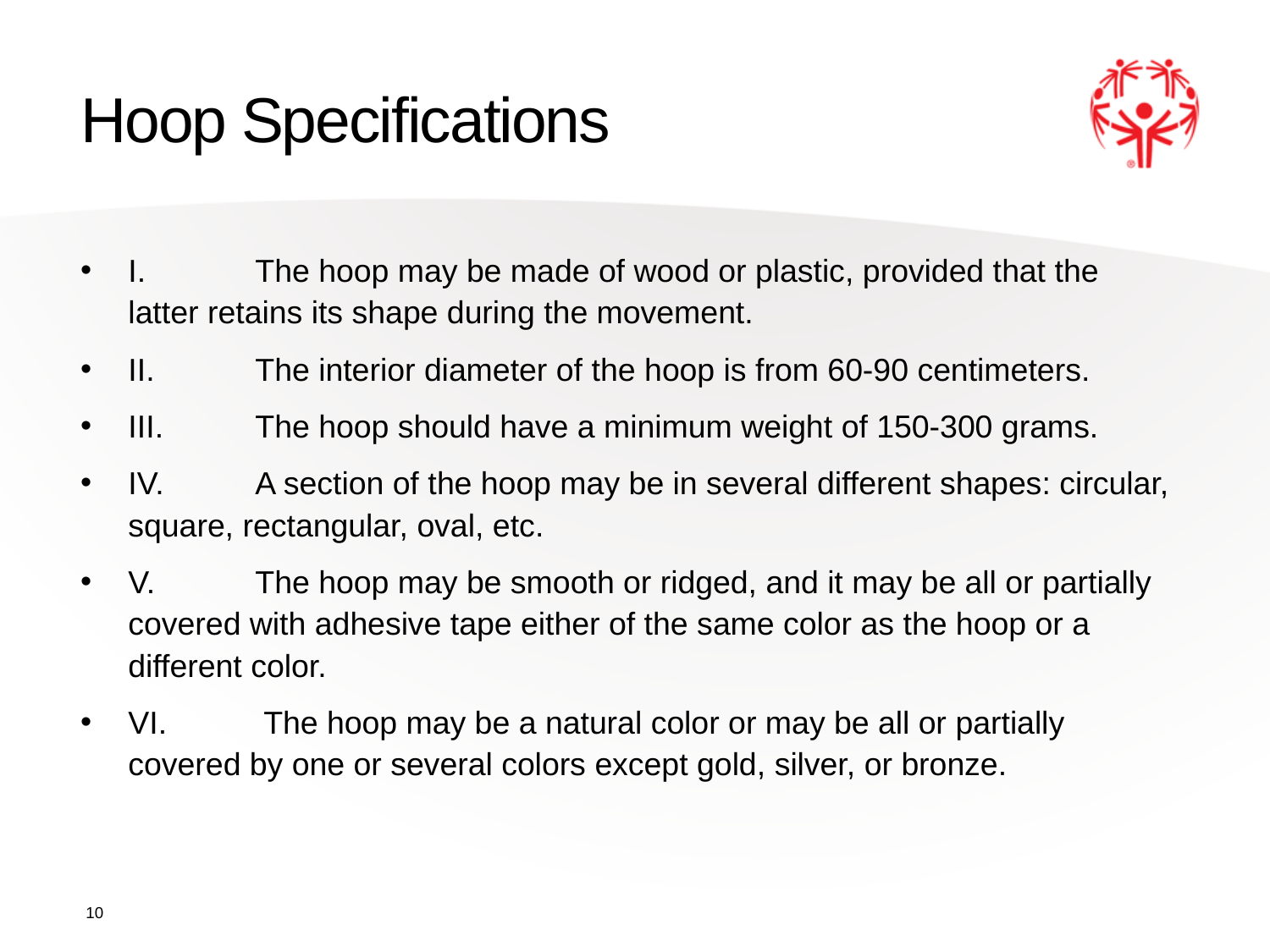

# Hoop Specifications
I.	The hoop may be made of wood or plastic, provided that the latter retains its shape during the movement.
II.	The interior diameter of the hoop is from 60-90 centimeters.
III.	The hoop should have a minimum weight of 150-300 grams.
IV.	A section of the hoop may be in several different shapes: circular, square, rectangular, oval, etc.
V.	The hoop may be smooth or ridged, and it may be all or partially covered with adhesive tape either of the same color as the hoop or a different color.
VI.	 The hoop may be a natural color or may be all or partially covered by one or several colors except gold, silver, or bronze.

10